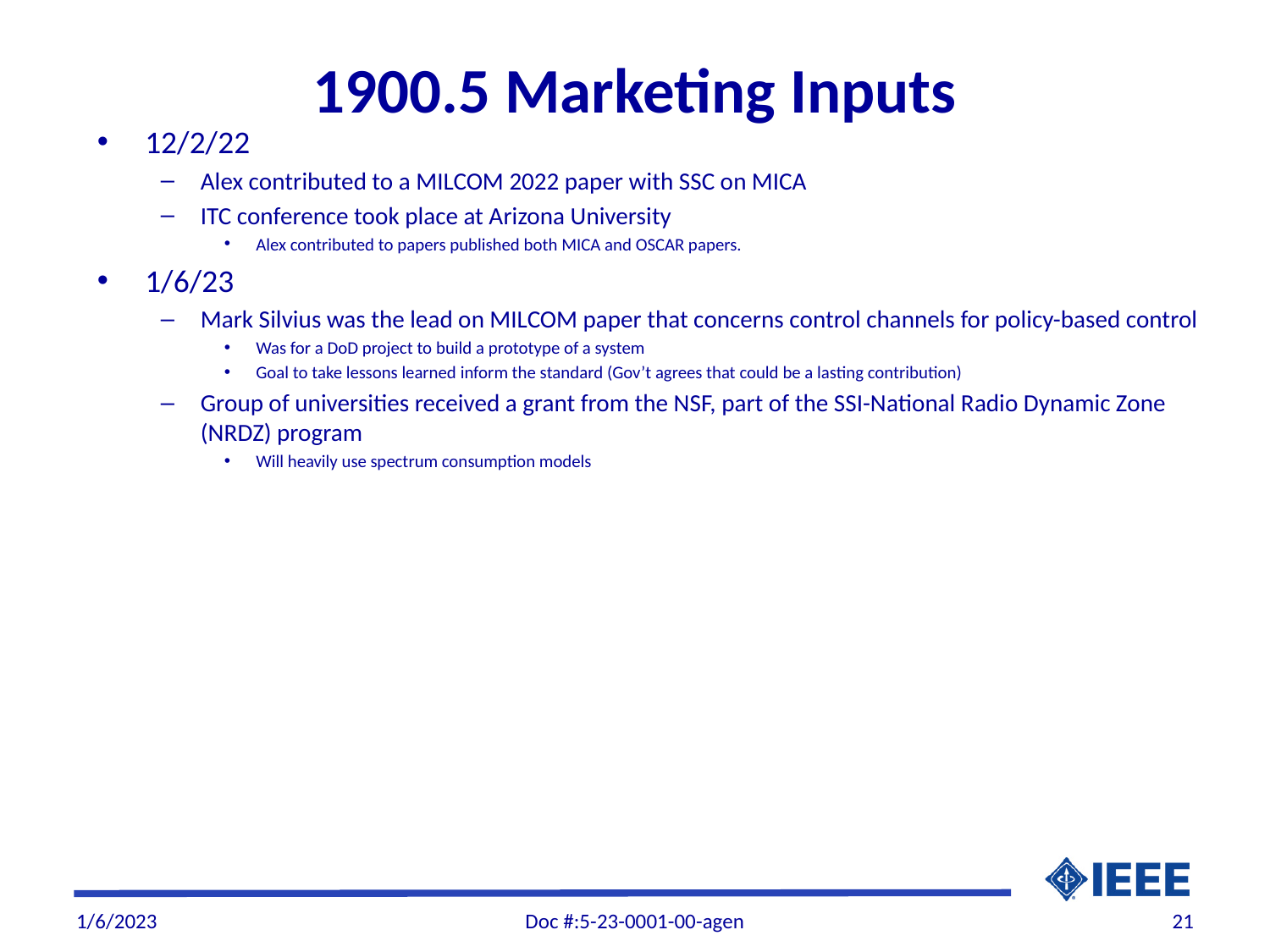

# 1900.5 Marketing Inputs
12/2/22
Alex contributed to a MILCOM 2022 paper with SSC on MICA
ITC conference took place at Arizona University
Alex contributed to papers published both MICA and OSCAR papers.
1/6/23
Mark Silvius was the lead on MILCOM paper that concerns control channels for policy-based control
Was for a DoD project to build a prototype of a system
Goal to take lessons learned inform the standard (Gov’t agrees that could be a lasting contribution)
Group of universities received a grant from the NSF, part of the SSI-National Radio Dynamic Zone (NRDZ) program
Will heavily use spectrum consumption models

1/6/2023
Doc #:5-23-0001-00-agen
21